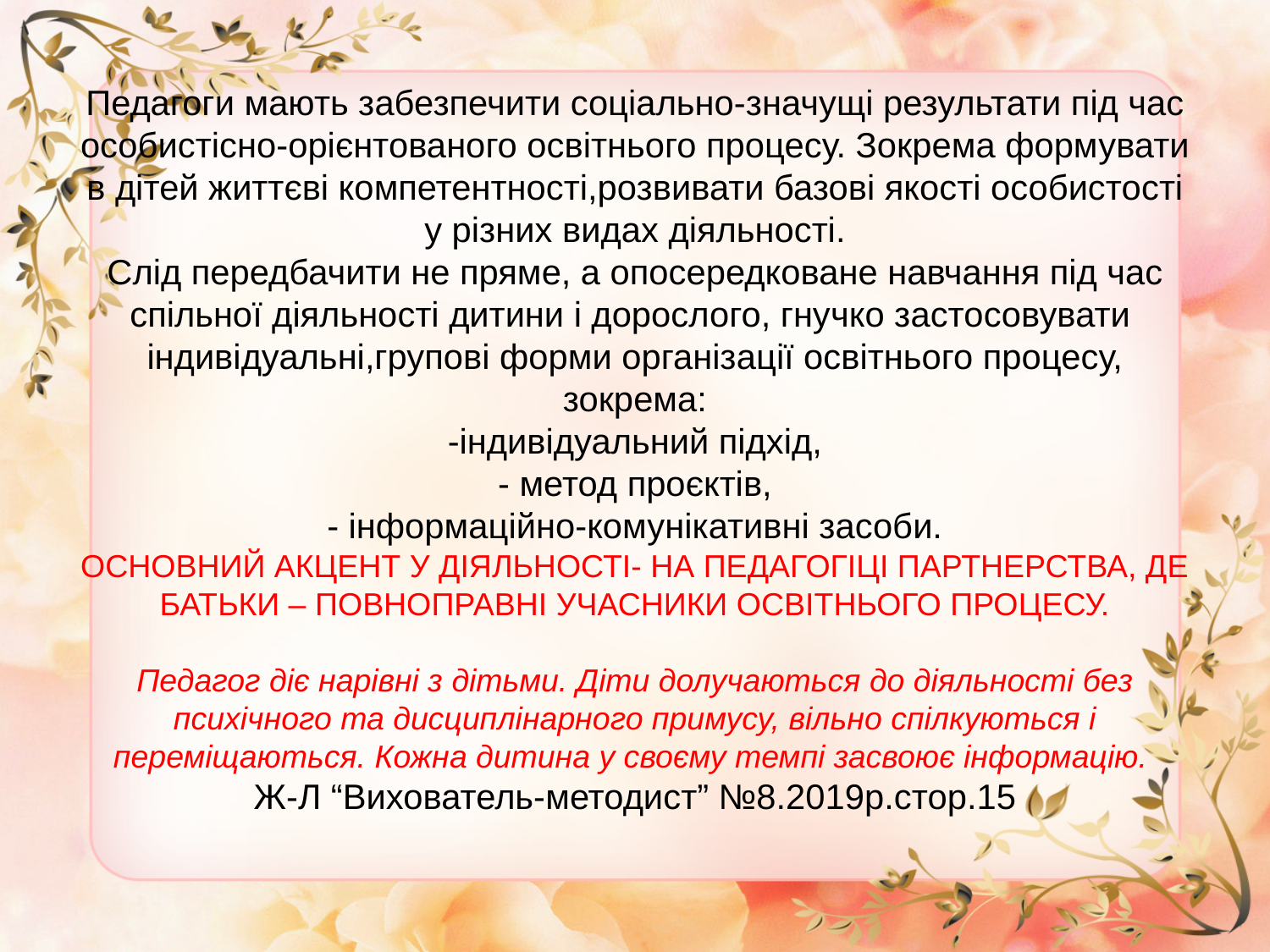

# Педагоги мають забезпечити соціально-значущі результати під час особистісно-орієнтованого освітнього процесу. Зокрема формувати в дітей життєві компетентності,розвивати базові якості особистості у різних видах діяльності. Слід передбачити не пряме, а опосередковане навчання під час спільної діяльності дитини і дорослого, гнучко застосовувати  індивідуальні,групові форми організації освітнього процесу, зокрема: -індивідуальний підхід, - метод проєктів, - інформаційно-комунікативні засоби. ОСНОВНИЙ АКЦЕНТ У ДІЯЛЬНОСТІ- НА ПЕДАГОГІЦІ ПАРТНЕРСТВА, ДЕ БАТЬКИ – ПОВНОПРАВНІ УЧАСНИКИ ОСВІТНЬОГО ПРОЦЕСУ. Педагог діє нарівні з дітьми. Діти долучаються до діяльності без психічного та дисциплінарного примусу, вільно спілкуються і переміщаються. Кожна дитина у своєму темпі засвоює інформацію. Ж-Л “Вихователь-методист” №8.2019р.стор.15